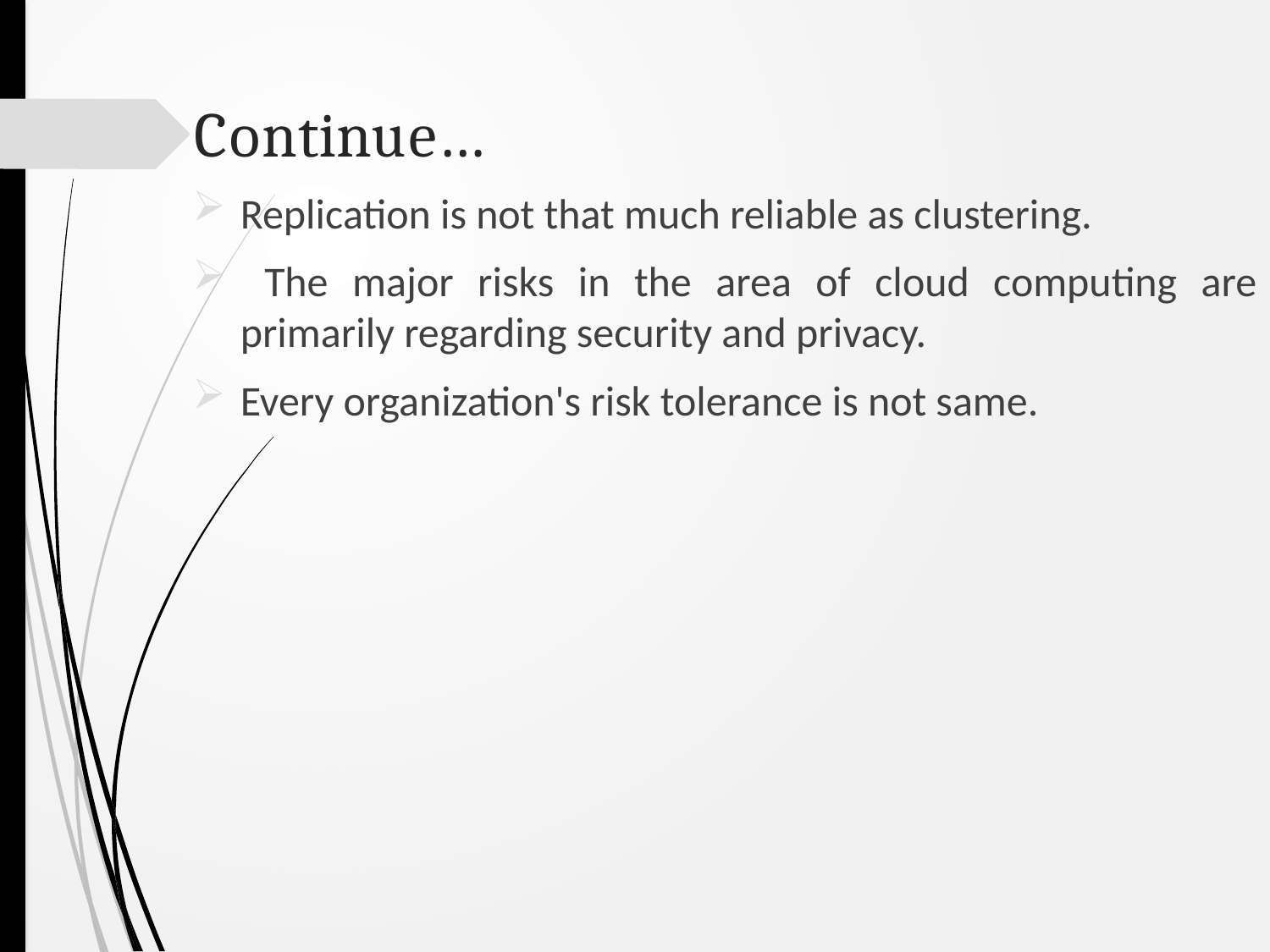

# Continue…
Replication is not that much reliable as clustering.
 The major risks in the area of cloud computing are primarily regarding security and privacy.
Every organization's risk tolerance is not same.